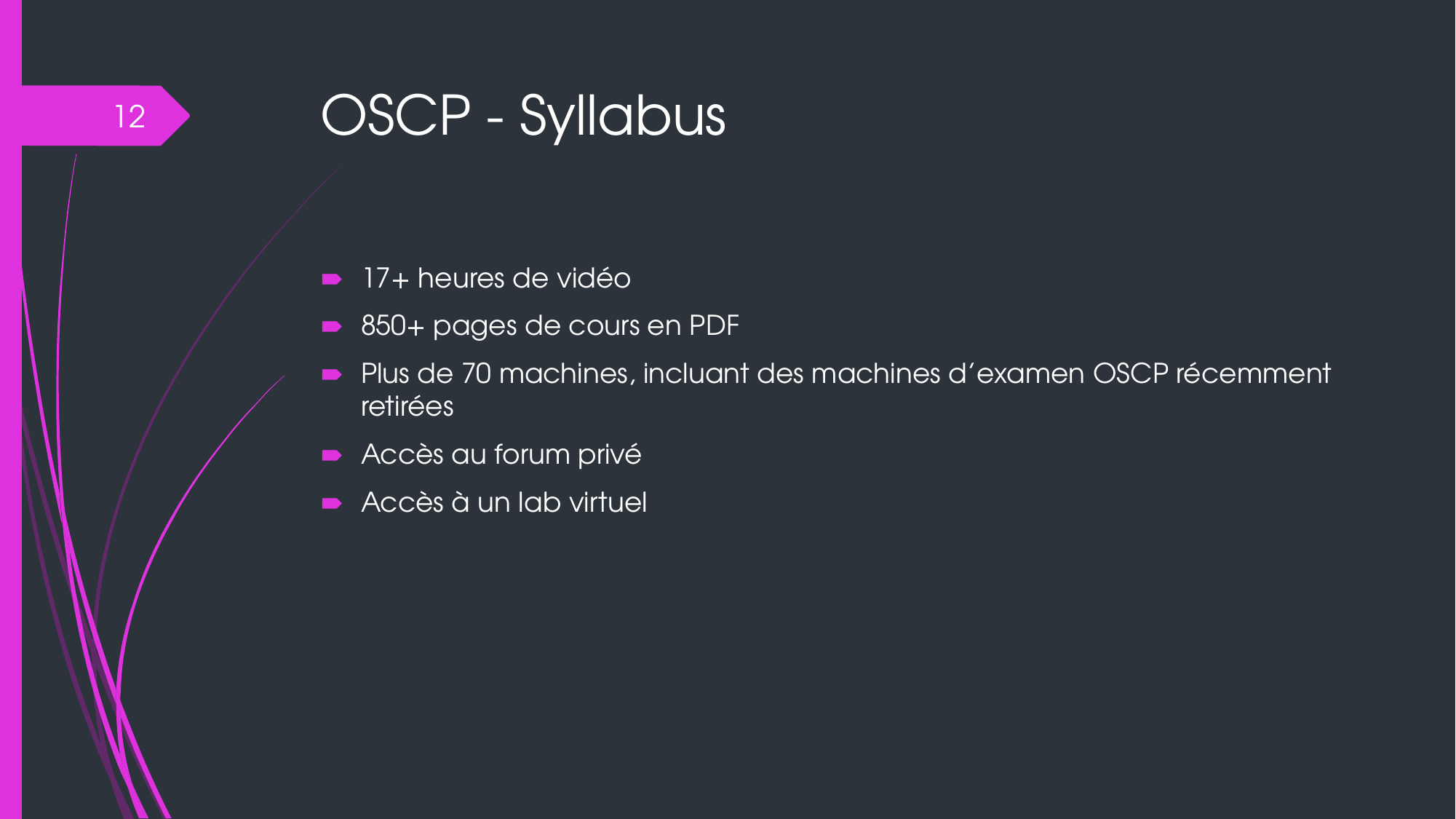

# OSCP - Syllabus
12
17+ heures de vidéo
850+ pages de cours en PDF
Plus de 70 machines, incluant des machines d’examen OSCP récemment retirées
Accès au forum privé
Accès à un lab virtuel